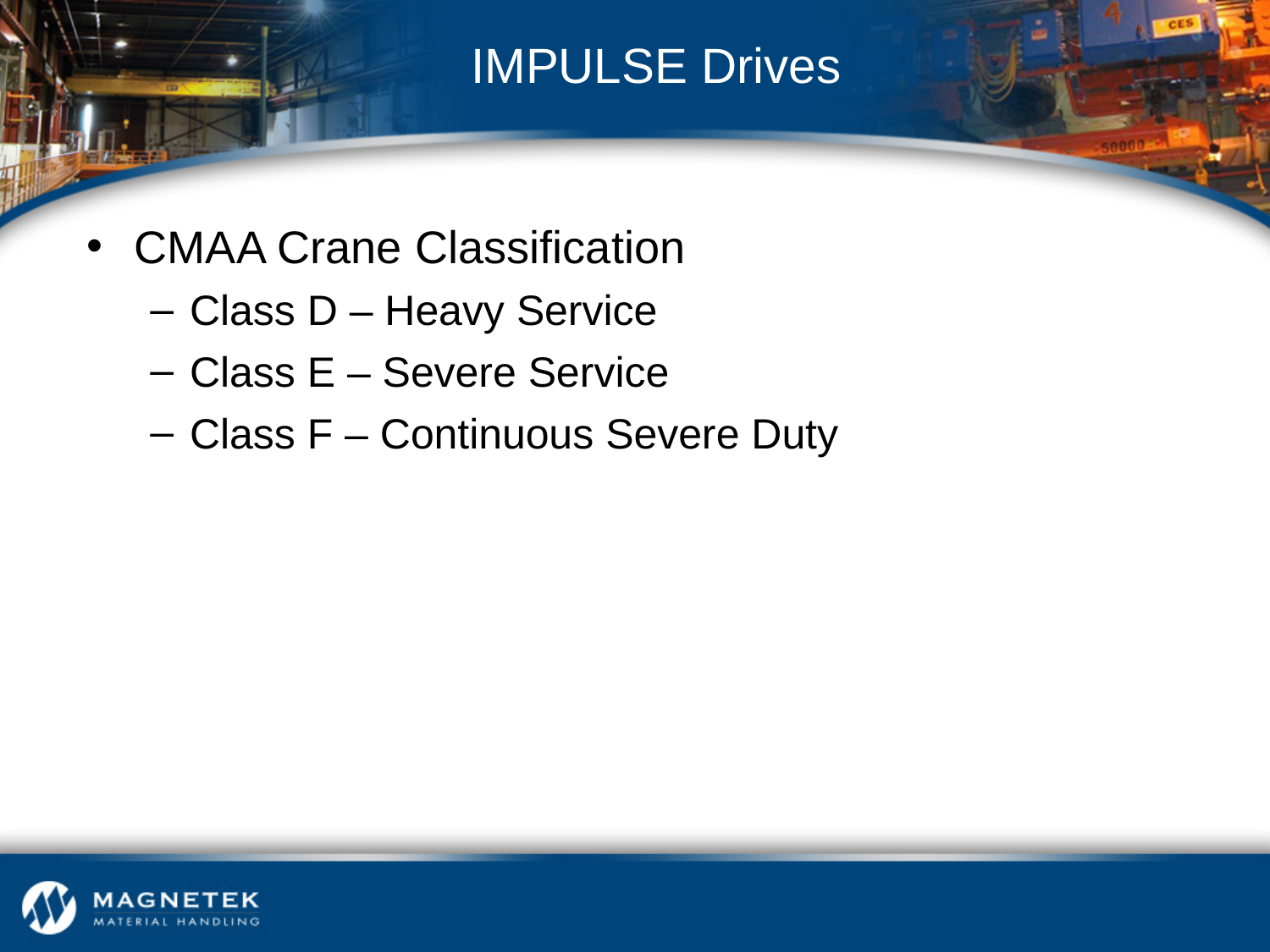

# IMPULSE Drives
CMAA Crane Classification
Class D – Heavy Service
Class E – Severe Service
Class F – Continuous Severe Duty